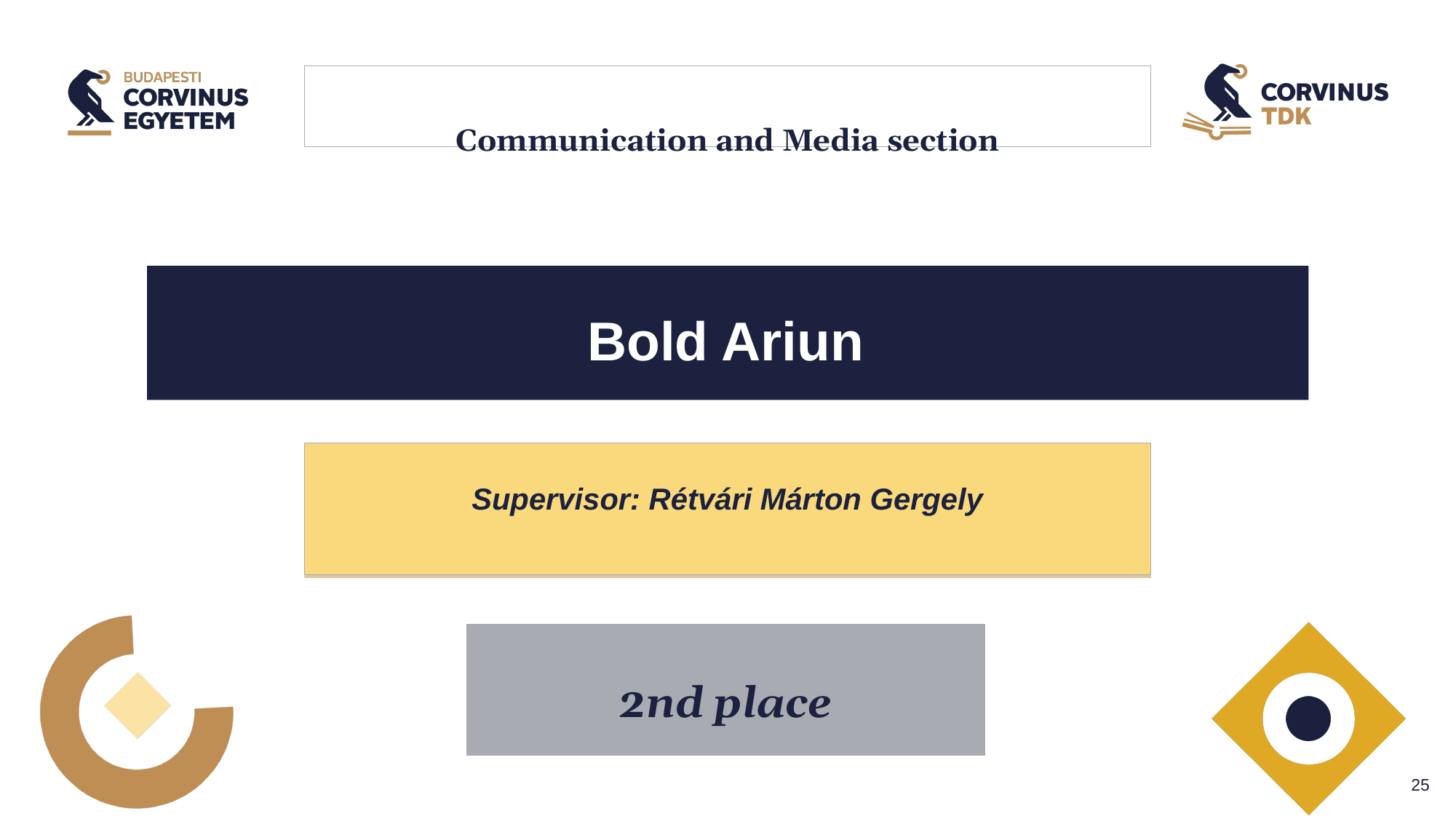

# Communication and Media section
Bold Ariun

Supervisor: Rétvári Márton Gergely

2nd place
2nd place